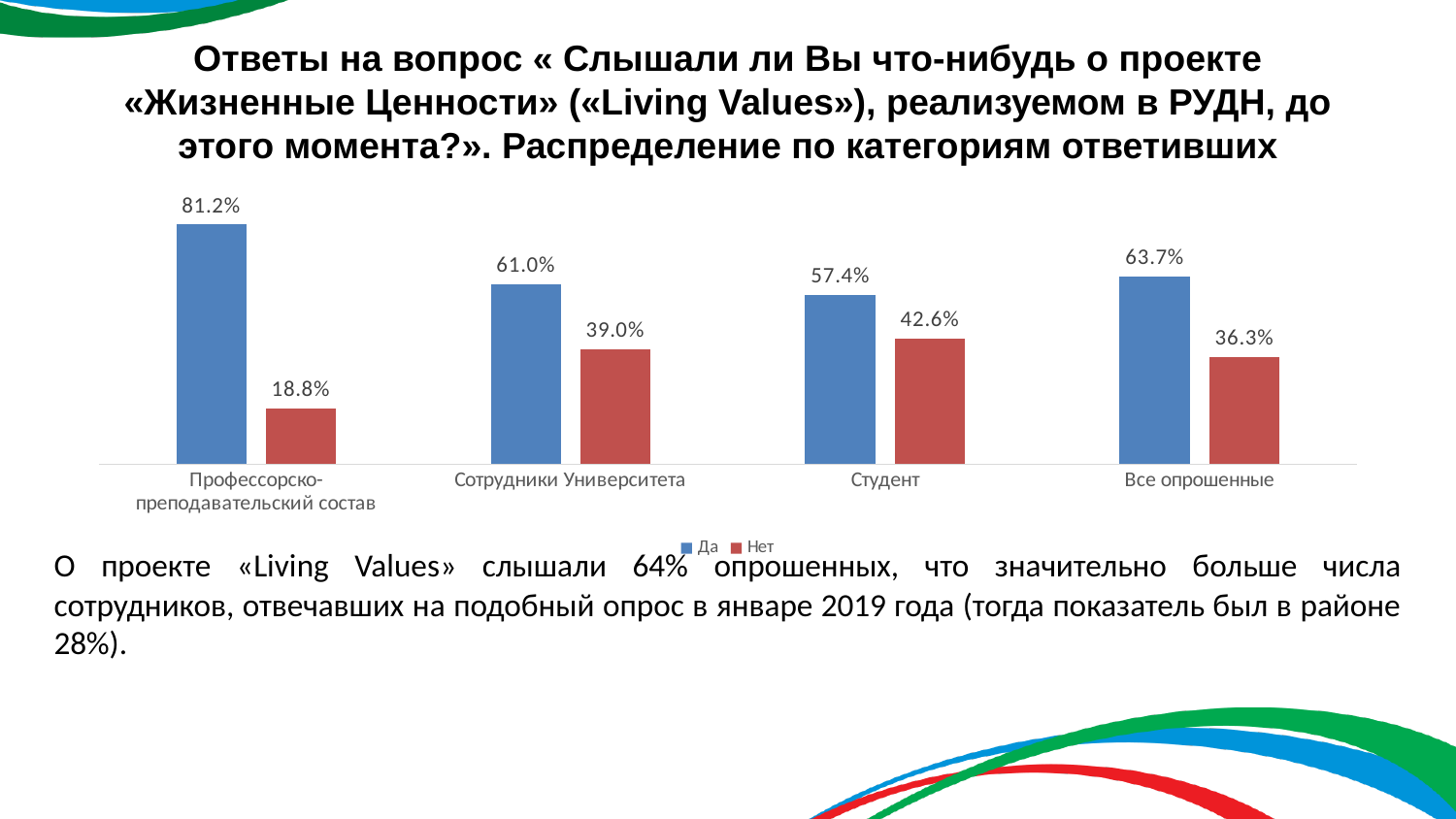

# Ответы на вопрос « Слышали ли Вы что-нибудь о проекте «Жизненные Ценности» («Living Values»), реализуемом в РУДН, до этого момента?». Распределение по категориям ответивших

### Chart

| Category | Да | Нет |
|---|---|---|
| Профессорско-преподавательский состав | 0.8117154811715481 | 0.18828451882845187 |
| Сотрудники Университета | 0.6101694915254238 | 0.3898305084745763 |
| Студент | 0.5735294117647058 | 0.42647058823529416 |
| Все опрошенные | 0.6367389060887513 | 0.3632610939112487 |
О проекте «Living Values» слышали 64% опрошенных, что значительно больше числа сотрудников, отвечавших на подобный опрос в январе 2019 года (тогда показатель был в районе 28%).